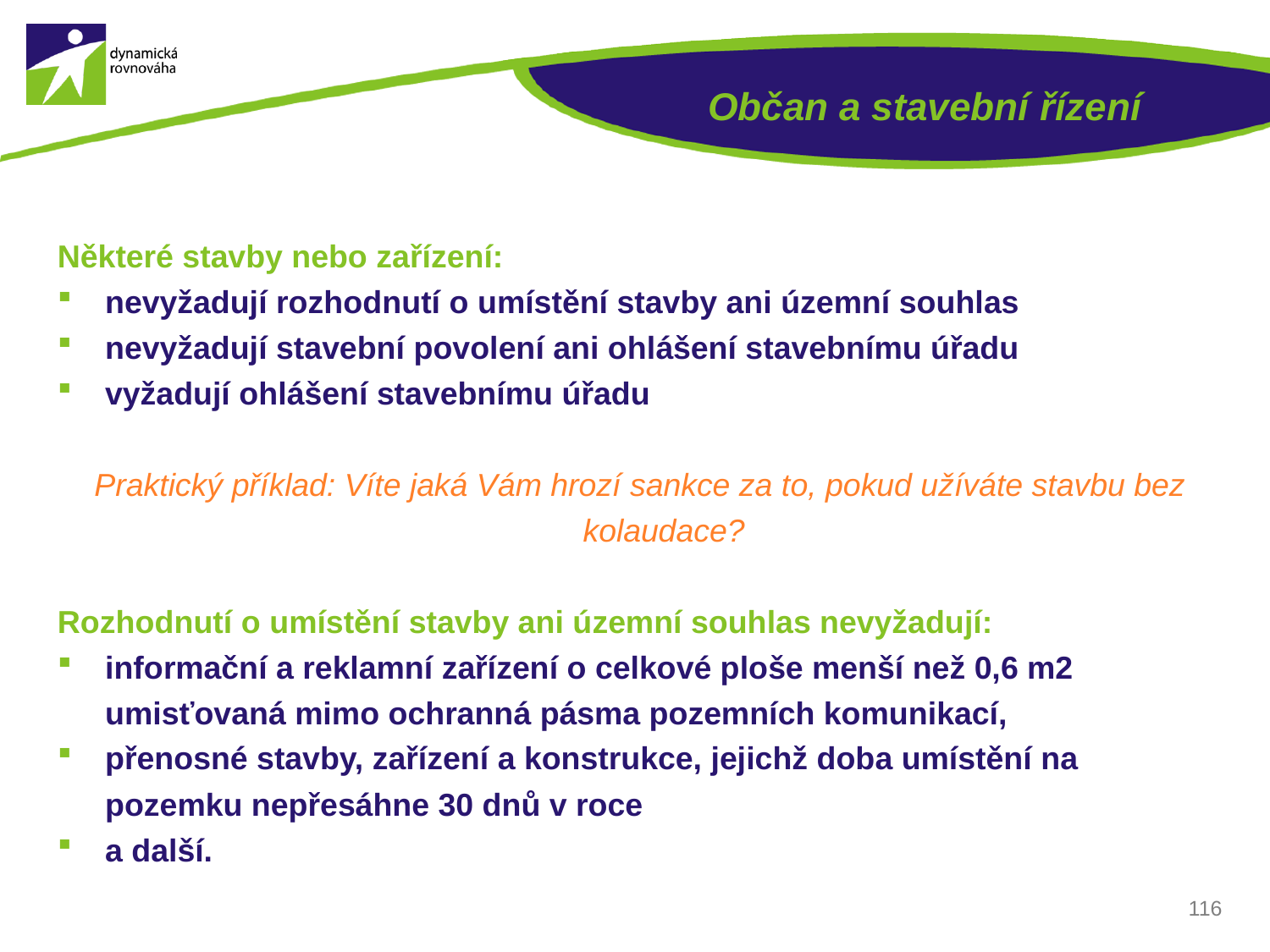

# Občan a stavební řízení
Některé stavby nebo zařízení:
nevyžadují rozhodnutí o umístění stavby ani územní souhlas
nevyžadují stavební povolení ani ohlášení stavebnímu úřadu
vyžadují ohlášení stavebnímu úřadu
Praktický příklad: Víte jaká Vám hrozí sankce za to, pokud užíváte stavbu bez kolaudace?

Rozhodnutí o umístění stavby ani územní souhlas nevyžadují:
informační a reklamní zařízení o celkové ploše menší než 0,6 m2 umisťovaná mimo ochranná pásma pozemních komunikací,
přenosné stavby, zařízení a konstrukce, jejichž doba umístění na pozemku nepřesáhne 30 dnů v roce
a další.
116